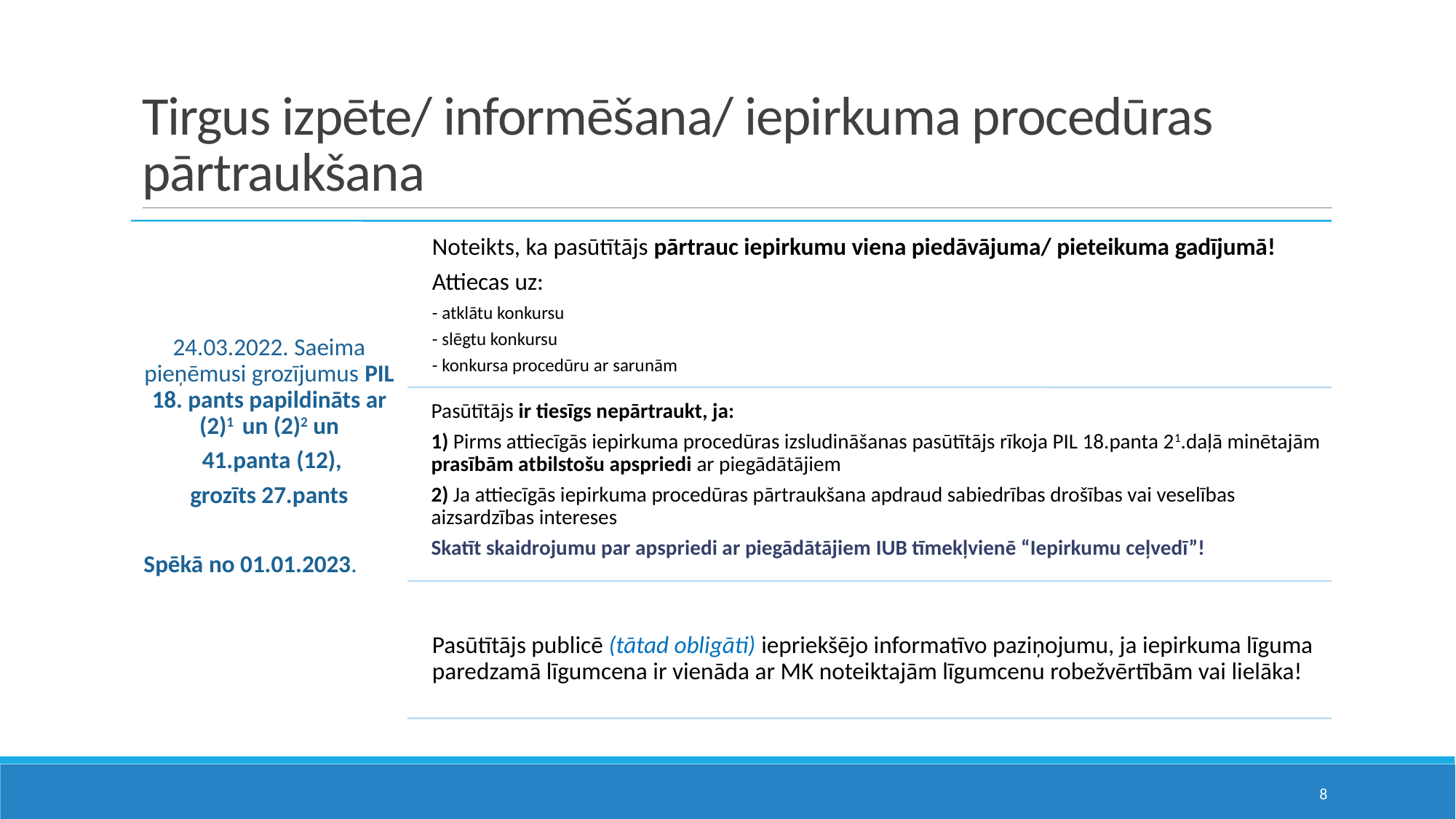

# Tirgus izpēte/ informēšana/ iepirkuma procedūras pārtraukšana

24.03.2022. Saeima pieņēmusi grozījumus PIL 18. pants papildināts ar (2)1  un (2)2 un
 41.panta (12),
grozīts 27.pants

 Spēkā no 01.01.2023.
Noteikts, ka pasūtītājs pārtrauc iepirkumu viena piedāvājuma/ pieteikuma gadījumā!
Attiecas uz:
- atklātu konkursu
- slēgtu konkursu
- konkursa procedūru ar sarunām
Pasūtītājs ir tiesīgs nepārtraukt, ja:
1) Pirms attiecīgās iepirkuma procedūras izsludināšanas pasūtītājs rīkoja PIL 18.panta 21.daļā minētajām prasībām atbilstošu apspriedi ar piegādātājiem
2) Ja attiecīgās iepirkuma procedūras pārtraukšana apdraud sabiedrības drošības vai veselības aizsardzības intereses
Skatīt skaidrojumu par apspriedi ar piegādātājiem IUB tīmekļvienē “Iepirkumu ceļvedī”!

Pasūtītājs publicē (tātad obligāti) iepriekšējo informatīvo paziņojumu, ja iepirkuma līguma paredzamā līgumcena ir vienāda ar MK noteiktajām līgumcenu robežvērtībām vai lielāka!

8